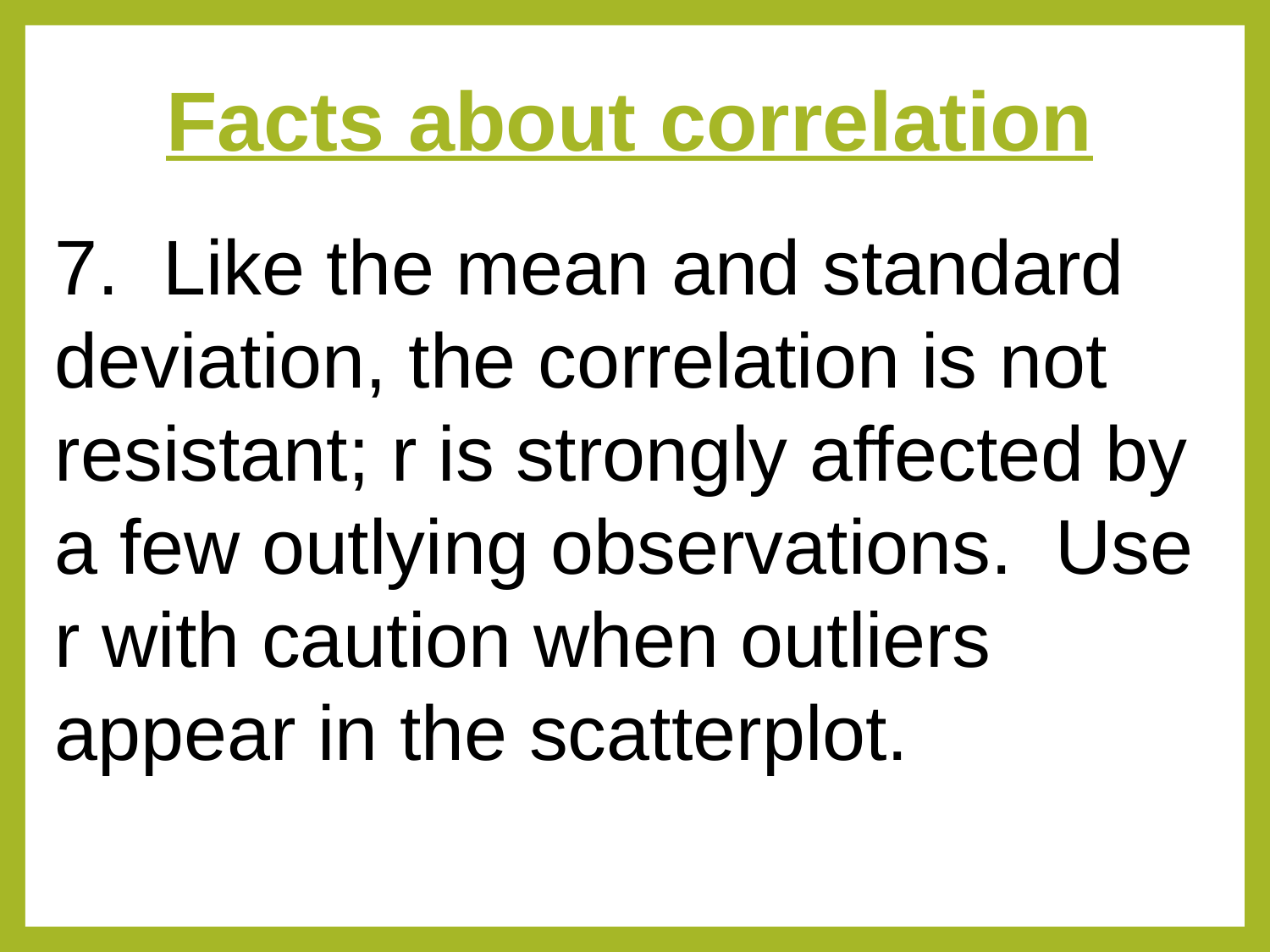

# Facts about correlation
7.  Like the mean and standard deviation, the correlation is not resistant; r is strongly affected by a few outlying observations.  Use r with caution when outliers appear in the scatterplot.